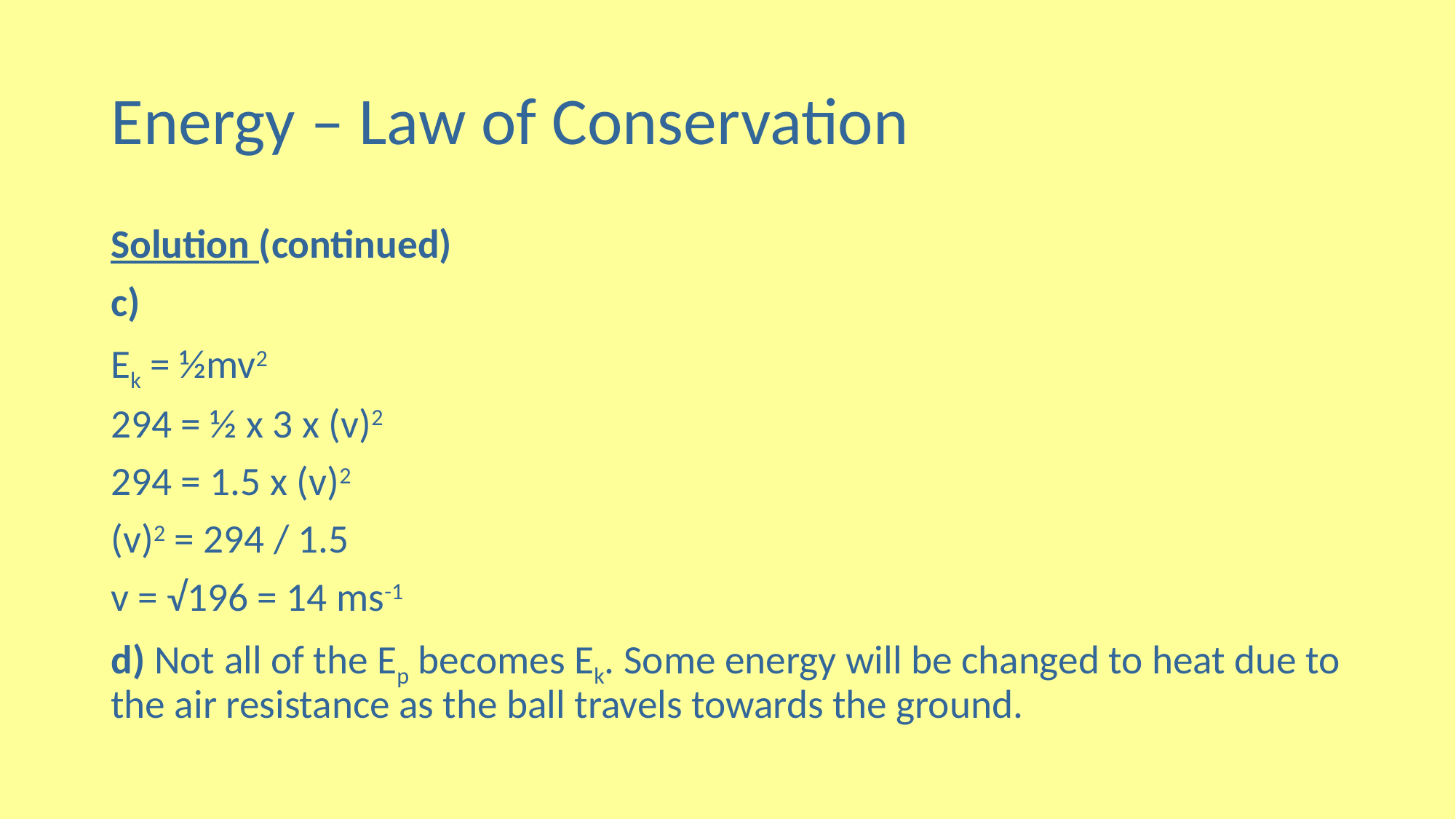

# Energy – Law of Conservation
Solution (continued)
c)
Ek = ½mv2
294 = ½ x 3 x (v)2
294 = 1.5 x (v)2
(v)2 = 294 / 1.5
v = √196 = 14 ms-1
d) Not all of the Ep becomes Ek. Some energy will be changed to heat due to the air resistance as the ball travels towards the ground.